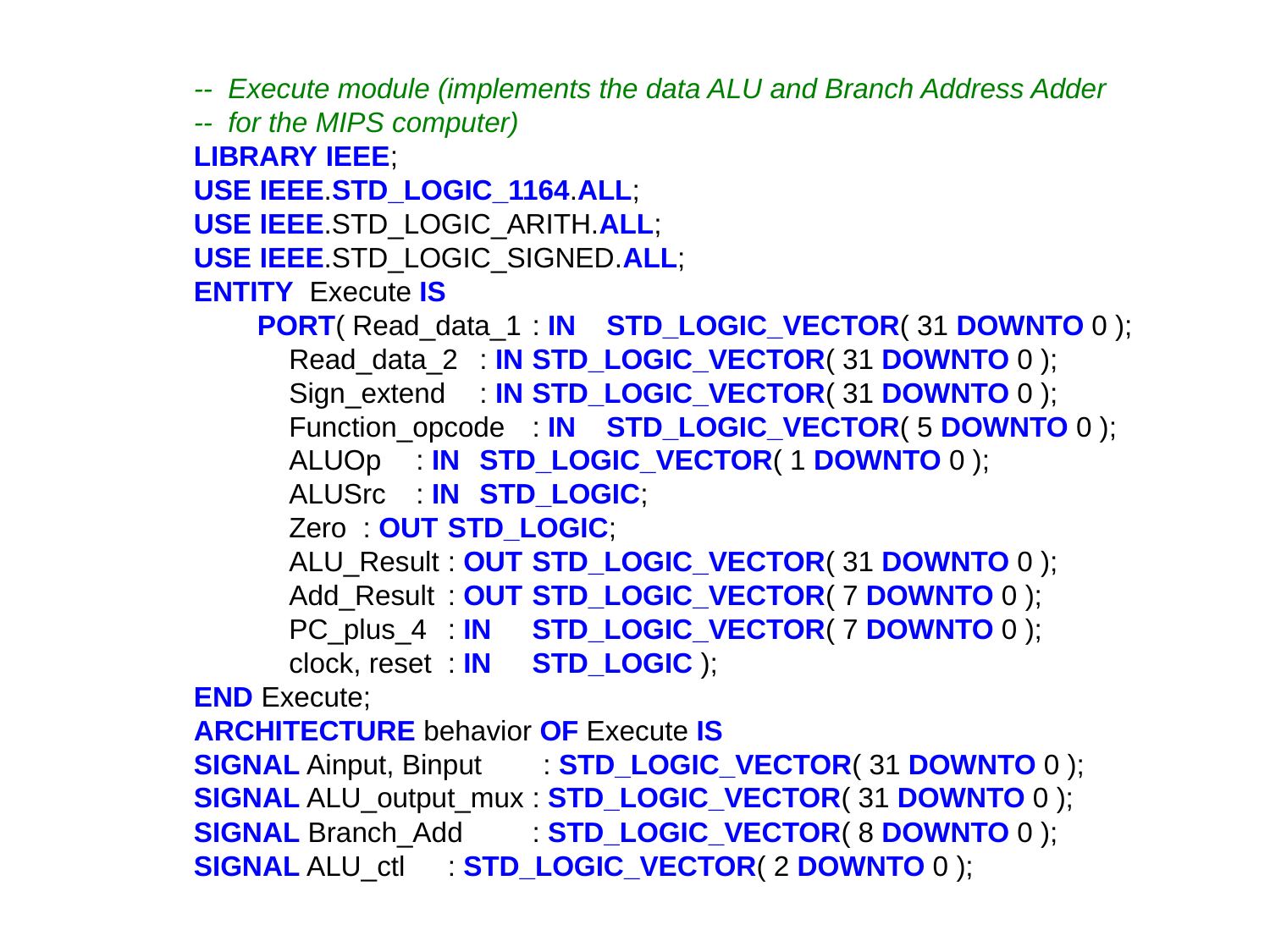

--  Execute module (implements the data ALU and Branch Address Adder
--  for the MIPS computer)
LIBRARY IEEE;
USE IEEE.STD_LOGIC_1164.ALL;
USE IEEE.STD_LOGIC_ARITH.ALL;
USE IEEE.STD_LOGIC_SIGNED.ALL;
ENTITY  Execute IS
	PORT(	Read_data_1 	: IN 	STD_LOGIC_VECTOR( 31 DOWNTO 0 );
			Read_data_2 	: IN 	STD_LOGIC_VECTOR( 31 DOWNTO 0 );
			Sign_extend 	: IN 	STD_LOGIC_VECTOR( 31 DOWNTO 0 );
			Function_opcode 	: IN 	STD_LOGIC_VECTOR( 5 DOWNTO 0 );
			ALUOp 	: IN 	STD_LOGIC_VECTOR( 1 DOWNTO 0 );
			ALUSrc 	: IN 	STD_LOGIC;
			Zero 	: OUT	STD_LOGIC;
			ALU_Result 	: OUT	STD_LOGIC_VECTOR( 31 DOWNTO 0 );
			Add_Result 	: OUT	STD_LOGIC_VECTOR( 7 DOWNTO 0 );
			PC_plus_4 	: IN 	STD_LOGIC_VECTOR( 7 DOWNTO 0 );
			clock, reset	: IN 	STD_LOGIC );
END Execute;
ARCHITECTURE behavior OF Execute IS
SIGNAL Ainput, Binput 		: STD_LOGIC_VECTOR( 31 DOWNTO 0 );
SIGNAL ALU_output_mux	: STD_LOGIC_VECTOR( 31 DOWNTO 0 );
SIGNAL Branch_Add 		: STD_LOGIC_VECTOR( 8 DOWNTO 0 );
SIGNAL ALU_ctl		: STD_LOGIC_VECTOR( 2 DOWNTO 0 );